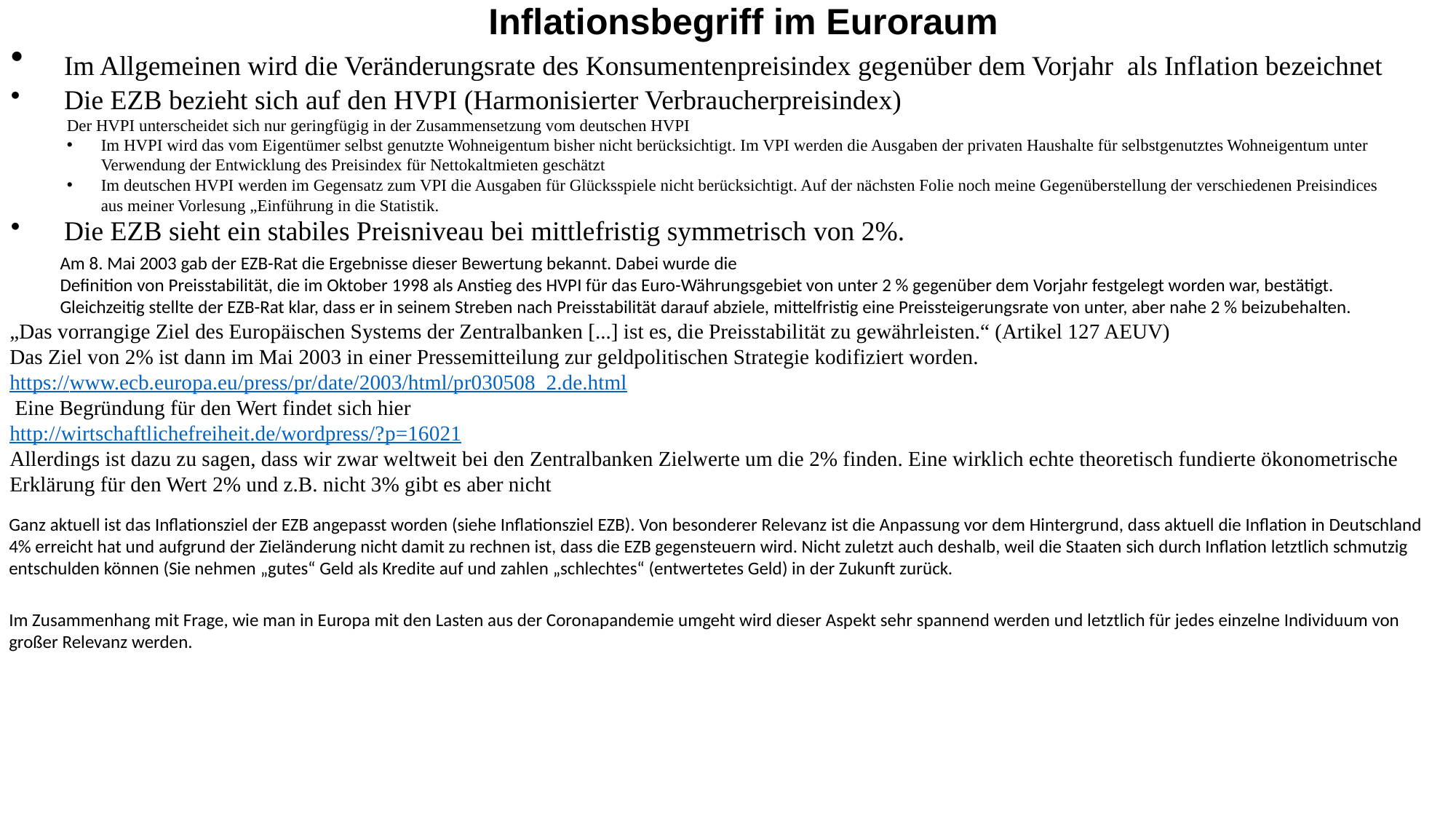

Inflationsbegriff im Euroraum
 	Im Allgemeinen wird die Veränderungsrate des Konsumentenpreisindex gegenüber dem Vorjahr  als Inflation bezeichnet
 	Die EZB bezieht sich auf den HVPI (Harmonisierter Verbraucherpreisindex)

 	Die EZB sieht ein stabiles Preisniveau bei mittlefristig symmetrisch von 2%.
Der HVPI unterscheidet sich nur geringfügig in der Zusammensetzung vom deutschen HVPI
Im HVPI wird das vom Eigentümer selbst genutzte Wohneigentum bisher nicht berücksichtigt. Im VPI werden die Ausgaben der privaten Haushalte für selbstgenutztes Wohneigentum unter Verwendung der Entwicklung des Preisindex für Nettokaltmieten geschätzt
Im deutschen HVPI werden im Gegensatz zum VPI die Ausgaben für Glücksspiele nicht berücksichtigt. Auf der nächsten Folie noch meine Gegenüberstellung der verschiedenen Preisindices aus meiner Vorlesung „Einführung in die Statistik.
Am 8. Mai 2003 gab der EZB-Rat die Ergebnisse dieser Bewertung bekannt. Dabei wurde die
Definition von Preisstabilität, die im Oktober 1998 als Anstieg des HVPI für das Euro-Währungsgebiet von unter 2 % gegenüber dem Vorjahr festgelegt worden war, bestätigt. Gleichzeitig stellte der EZB-Rat klar, dass er in seinem Streben nach Preisstabilität darauf abziele, mittelfristig eine Preissteigerungsrate von unter, aber nahe 2 % beizubehalten.
„Das vorrangige Ziel des Europäischen Systems der Zentralbanken [...] ist es, die Preisstabilität zu gewährleisten.“ (Artikel 127 AEUV)
Das Ziel von 2% ist dann im Mai 2003 in einer Pressemitteilung zur geldpolitischen Strategie kodifiziert worden.
https://www.ecb.europa.eu/press/pr/date/2003/html/pr030508_2.de.html
 Eine Begründung für den Wert findet sich hier
http://wirtschaftlichefreiheit.de/wordpress/?p=16021
Allerdings ist dazu zu sagen, dass wir zwar weltweit bei den Zentralbanken Zielwerte um die 2% finden. Eine wirklich echte theoretisch fundierte ökonometrische Erklärung für den Wert 2% und z.B. nicht 3% gibt es aber nicht
Ganz aktuell ist das Inflationsziel der EZB angepasst worden (siehe Inflationsziel EZB). Von besonderer Relevanz ist die Anpassung vor dem Hintergrund, dass aktuell die Inflation in Deutschland 4% erreicht hat und aufgrund der Zieländerung nicht damit zu rechnen ist, dass die EZB gegensteuern wird. Nicht zuletzt auch deshalb, weil die Staaten sich durch Inflation letztlich schmutzig entschulden können (Sie nehmen „gutes“ Geld als Kredite auf und zahlen „schlechtes“ (entwertetes Geld) in der Zukunft zurück.
Im Zusammenhang mit Frage, wie man in Europa mit den Lasten aus der Coronapandemie umgeht wird dieser Aspekt sehr spannend werden und letztlich für jedes einzelne Individuum von großer Relevanz werden.